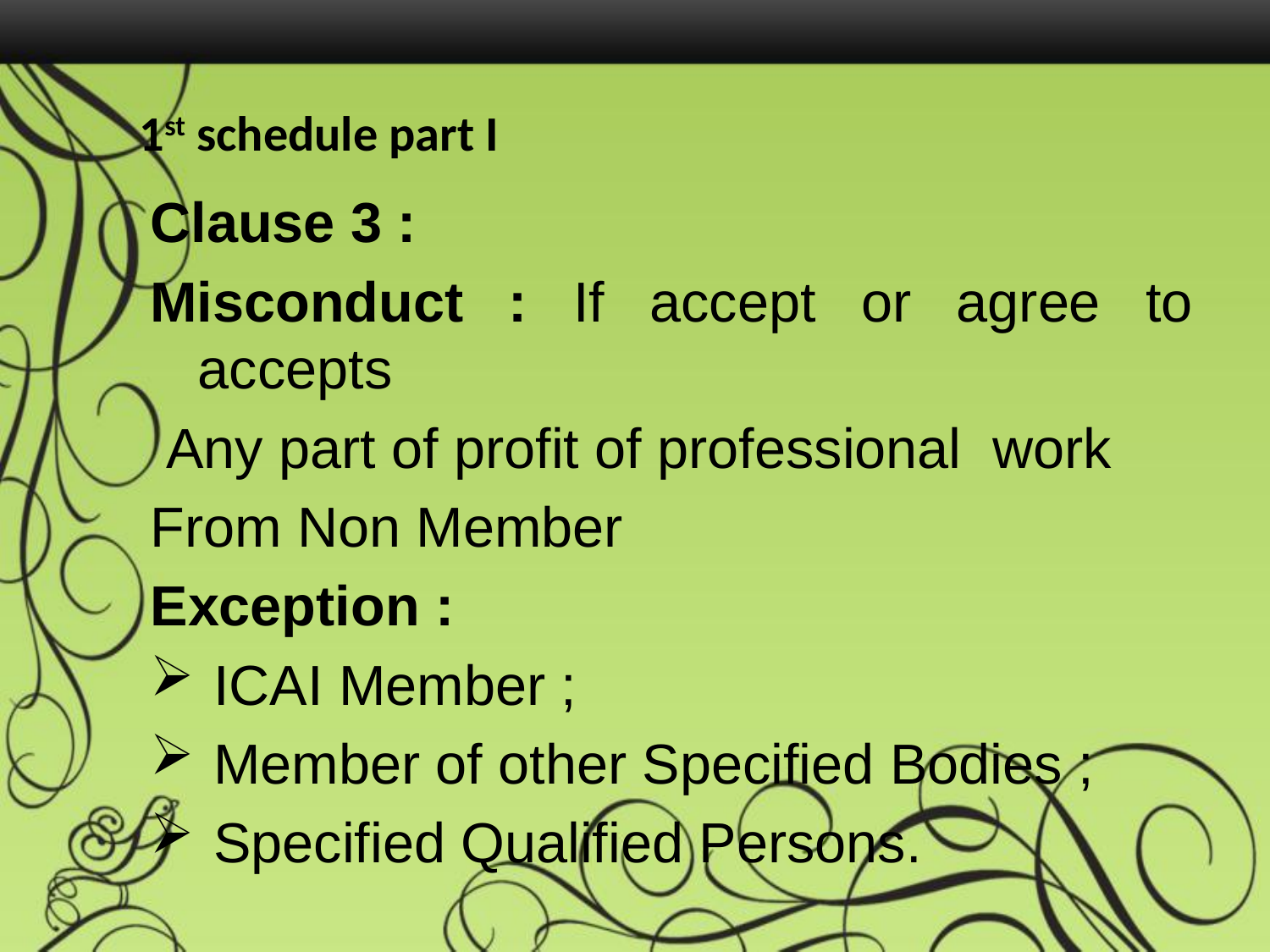

1st schedule part I
Clause 3 :
Misconduct : If accept or agree to accepts
 Any part of profit of professional  work
From Non Member
Exception :
 ICAI Member ;
 Member of other Specified Bodies ;
 Specified Qualified Persons.